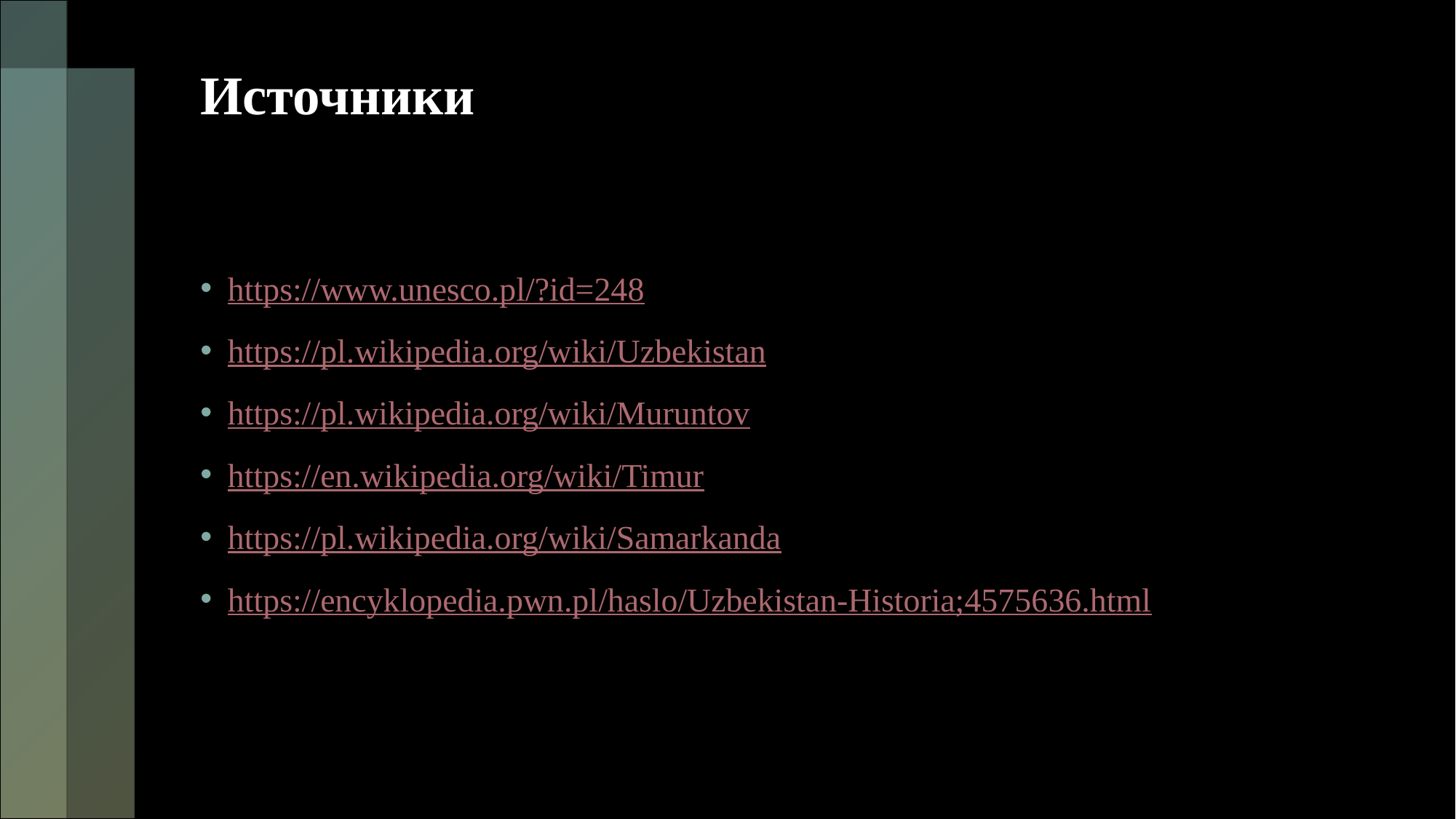

# Источники
https://www.unesco.pl/?id=248
https://pl.wikipedia.org/wiki/Uzbekistan
https://pl.wikipedia.org/wiki/Muruntov
https://en.wikipedia.org/wiki/Timur
https://pl.wikipedia.org/wiki/Samarkanda
https://encyklopedia.pwn.pl/haslo/Uzbekistan-Historia;4575636.html